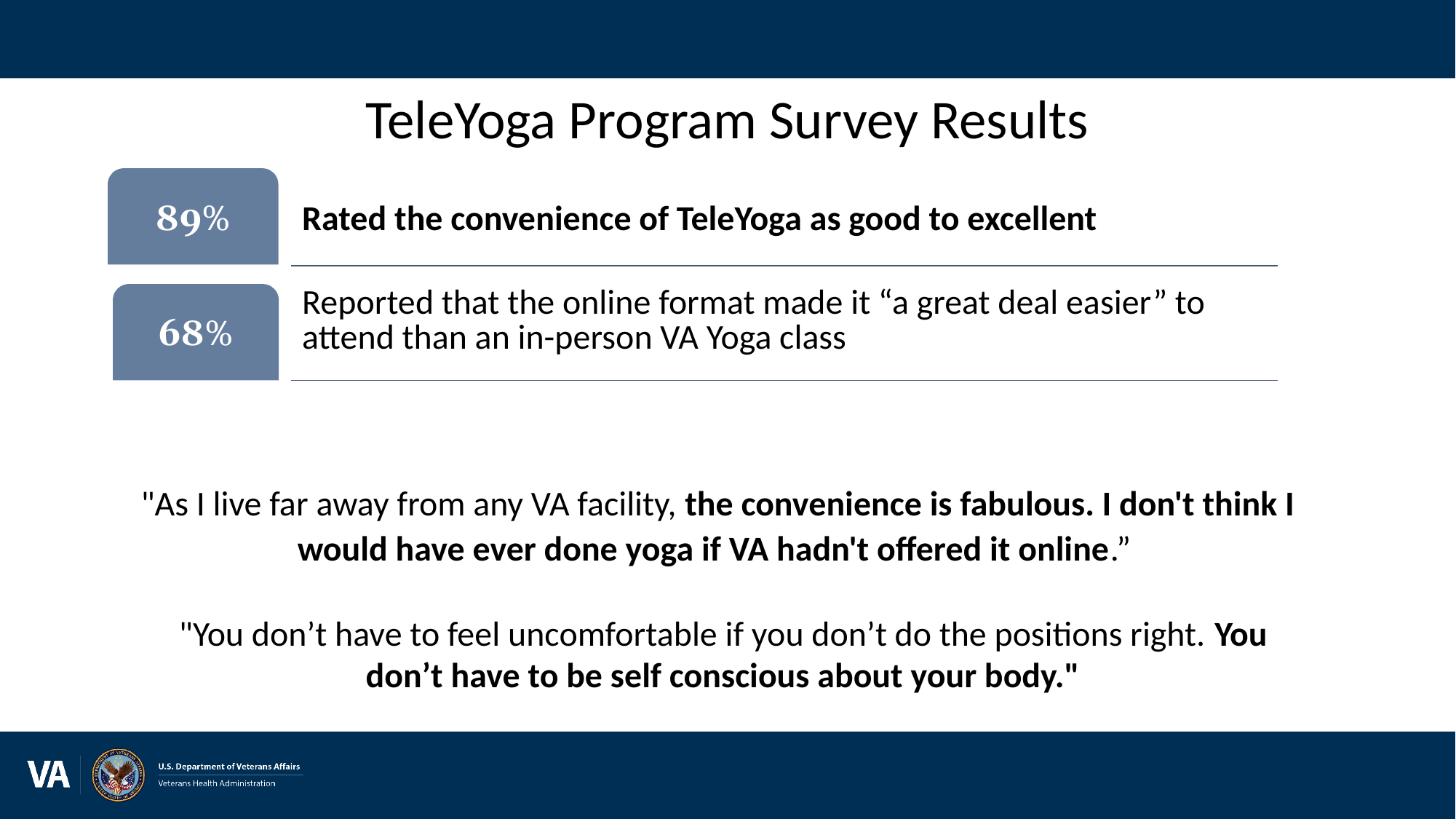

# TeleYoga Program Survey Results
| Rated the convenience of TeleYoga as good to excellent |
| --- |
| Reported that the online format made it “a great deal easier” to attend than an in-person VA Yoga class |

89%

68%
"As I live far away from any VA facility, the convenience is fabulous. I don't think I would have ever done yoga if VA hadn't offered it online.”
"You don’t have to feel uncomfortable if you don’t do the positions right. You don’t have to be self conscious about your body."